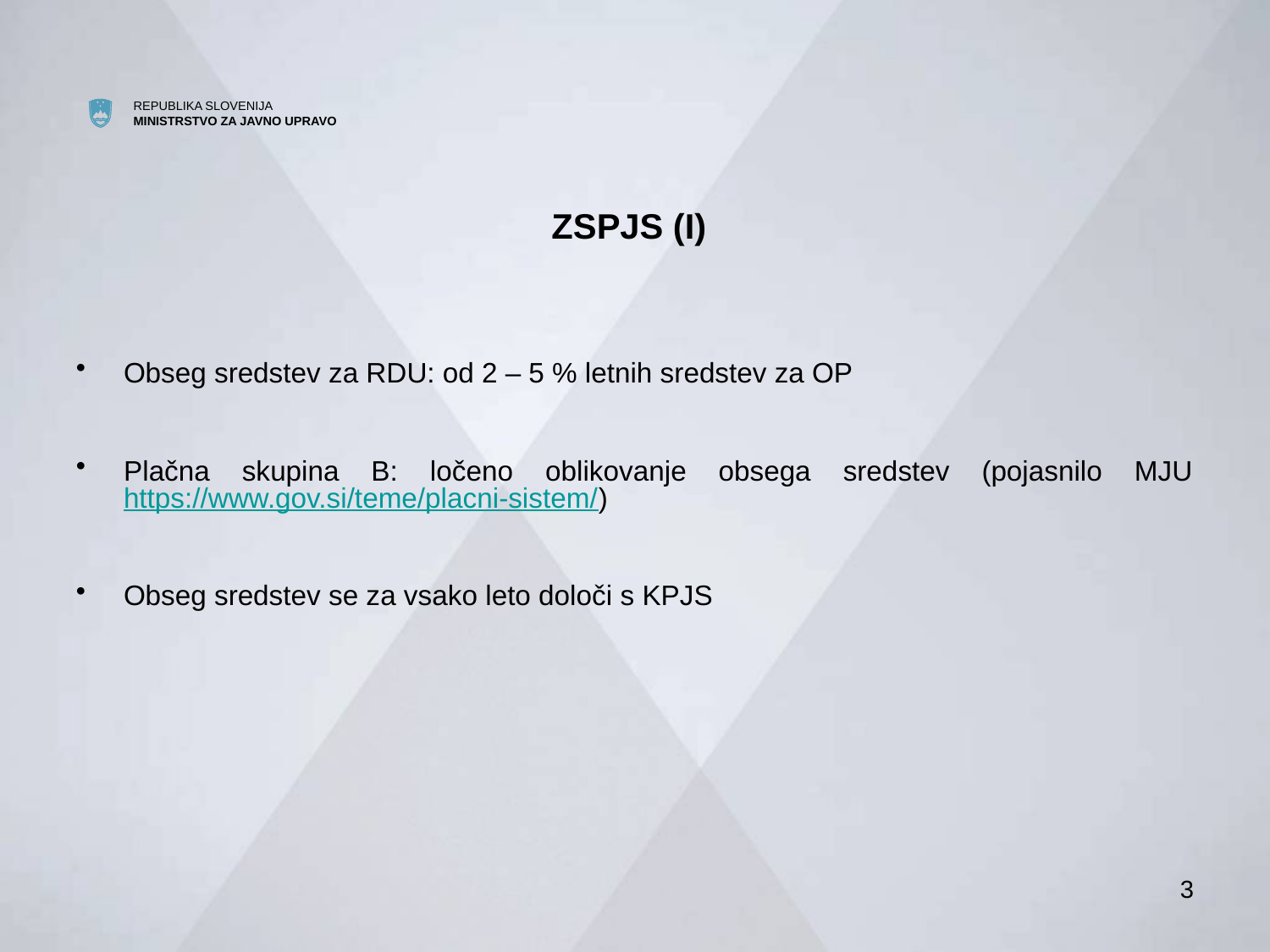

# ZSPJS (I)

Obseg sredstev za RDU: od 2 – 5 % letnih sredstev za OP

Plačna skupina B: ločeno oblikovanje obsega sredstev (pojasnilo MJU https://www.gov.si/teme/placni-sistem/)

Obseg sredstev se za vsako leto določi s KPJS

3